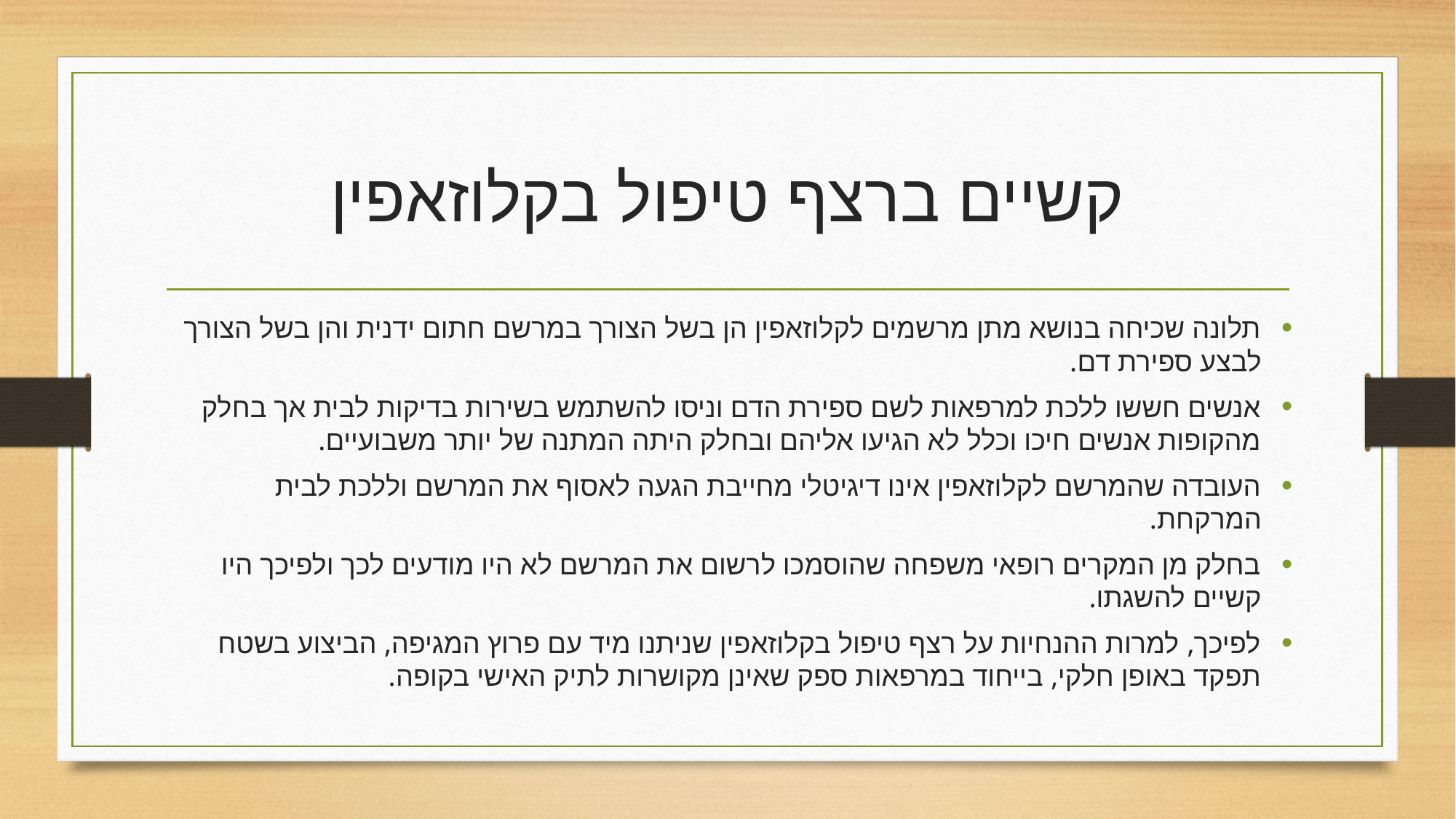

# קשיים ברצף טיפול בקלוזאפין
תלונה שכיחה בנושא מתן מרשמים לקלוזאפין הן בשל הצורך במרשם חתום ידנית והן בשל הצורך לבצע ספירת דם.
אנשים חששו ללכת למרפאות לשם ספירת הדם וניסו להשתמש בשירות בדיקות לבית אך בחלק מהקופות אנשים חיכו וכלל לא הגיעו אליהם ובחלק היתה המתנה של יותר משבועיים.
העובדה שהמרשם לקלוזאפין אינו דיגיטלי מחייבת הגעה לאסוף את המרשם וללכת לבית המרקחת.
בחלק מן המקרים רופאי משפחה שהוסמכו לרשום את המרשם לא היו מודעים לכך ולפיכך היו קשיים להשגתו.
לפיכך, למרות ההנחיות על רצף טיפול בקלוזאפין שניתנו מיד עם פרוץ המגיפה, הביצוע בשטח תפקד באופן חלקי, בייחוד במרפאות ספק שאינן מקושרות לתיק האישי בקופה.